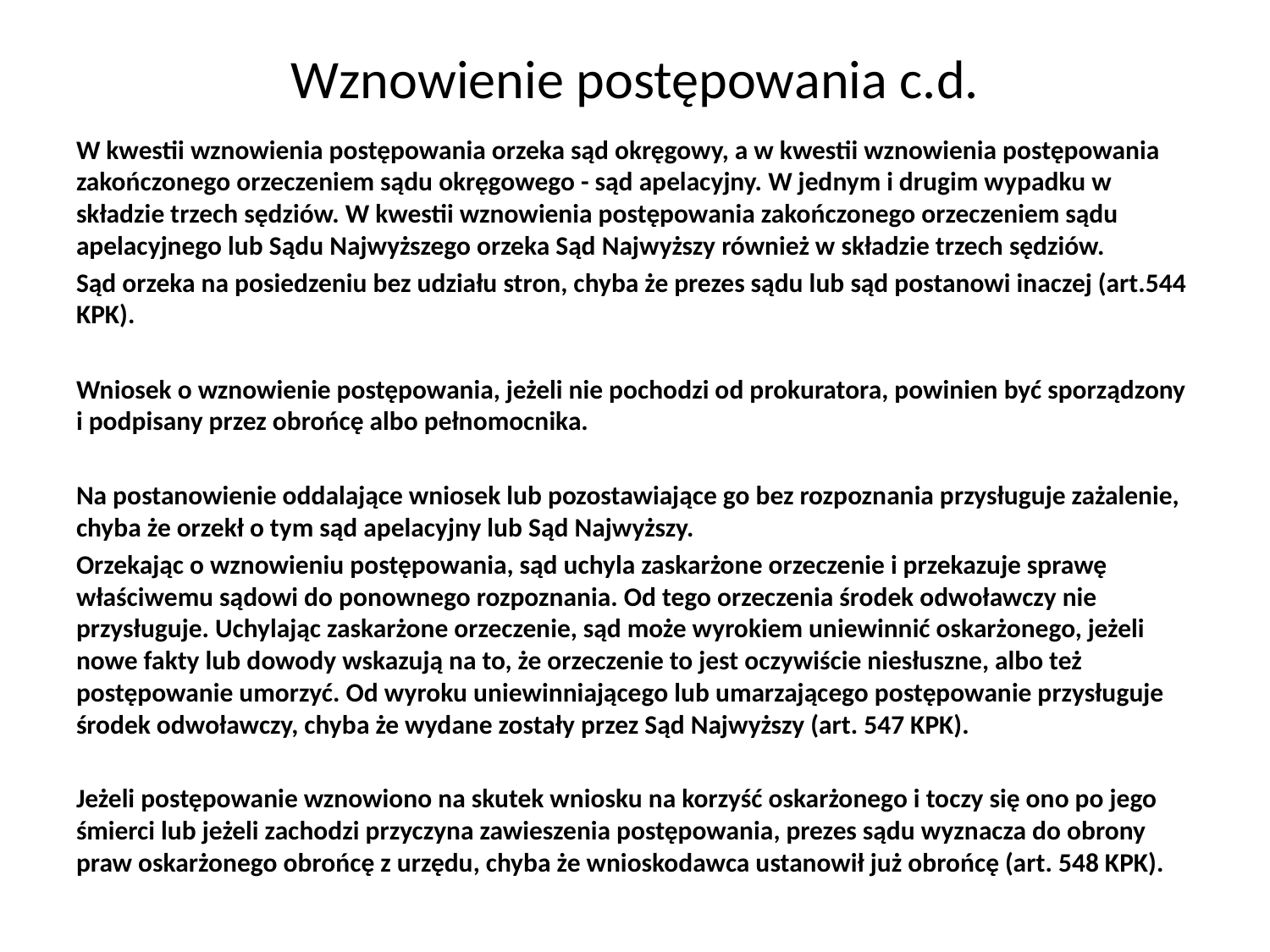

# Wznowienie postępowania c.d.
W kwestii wznowienia postępowania orzeka sąd okręgowy, a w kwestii wznowienia postępowania zakończonego orzeczeniem sądu okręgowego - sąd apelacyjny. W jednym i drugim wypadku w składzie trzech sędziów. W kwestii wznowienia postępowania zakończonego orzeczeniem sądu apelacyjnego lub Sądu Najwyższego orzeka Sąd Najwyższy również w składzie trzech sędziów.
Sąd orzeka na posiedzeniu bez udziału stron, chyba że prezes sądu lub sąd postanowi inaczej (art.544 KPK).

Wniosek o wznowienie postępowania, jeżeli nie pochodzi od prokuratora, powinien być sporządzony i podpisany przez obrońcę albo pełnomocnika.

Na postanowienie oddalające wniosek lub pozostawiające go bez rozpoznania przysługuje zażalenie, chyba że orzekł o tym sąd apelacyjny lub Sąd Najwyższy.
Orzekając o wznowieniu postępowania, sąd uchyla zaskarżone orzeczenie i przekazuje sprawę właściwemu sądowi do ponownego rozpoznania. Od tego orzeczenia środek odwoławczy nie przysługuje. Uchylając zaskarżone orzeczenie, sąd może wyrokiem uniewinnić oskarżonego, jeżeli nowe fakty lub dowody wskazują na to, że orzeczenie to jest oczywiście niesłuszne, albo też postępowanie umorzyć. Od wyroku uniewinniającego lub umarzającego postępowanie przysługuje środek odwoławczy, chyba że wydane zostały przez Sąd Najwyższy (art. 547 KPK).

Jeżeli postępowanie wznowiono na skutek wniosku na korzyść oskarżonego i toczy się ono po jego śmierci lub jeżeli zachodzi przyczyna zawieszenia postępowania, prezes sądu wyznacza do obrony praw oskarżonego obrońcę z urzędu, chyba że wnioskodawca ustanowił już obrońcę (art. 548 KPK).